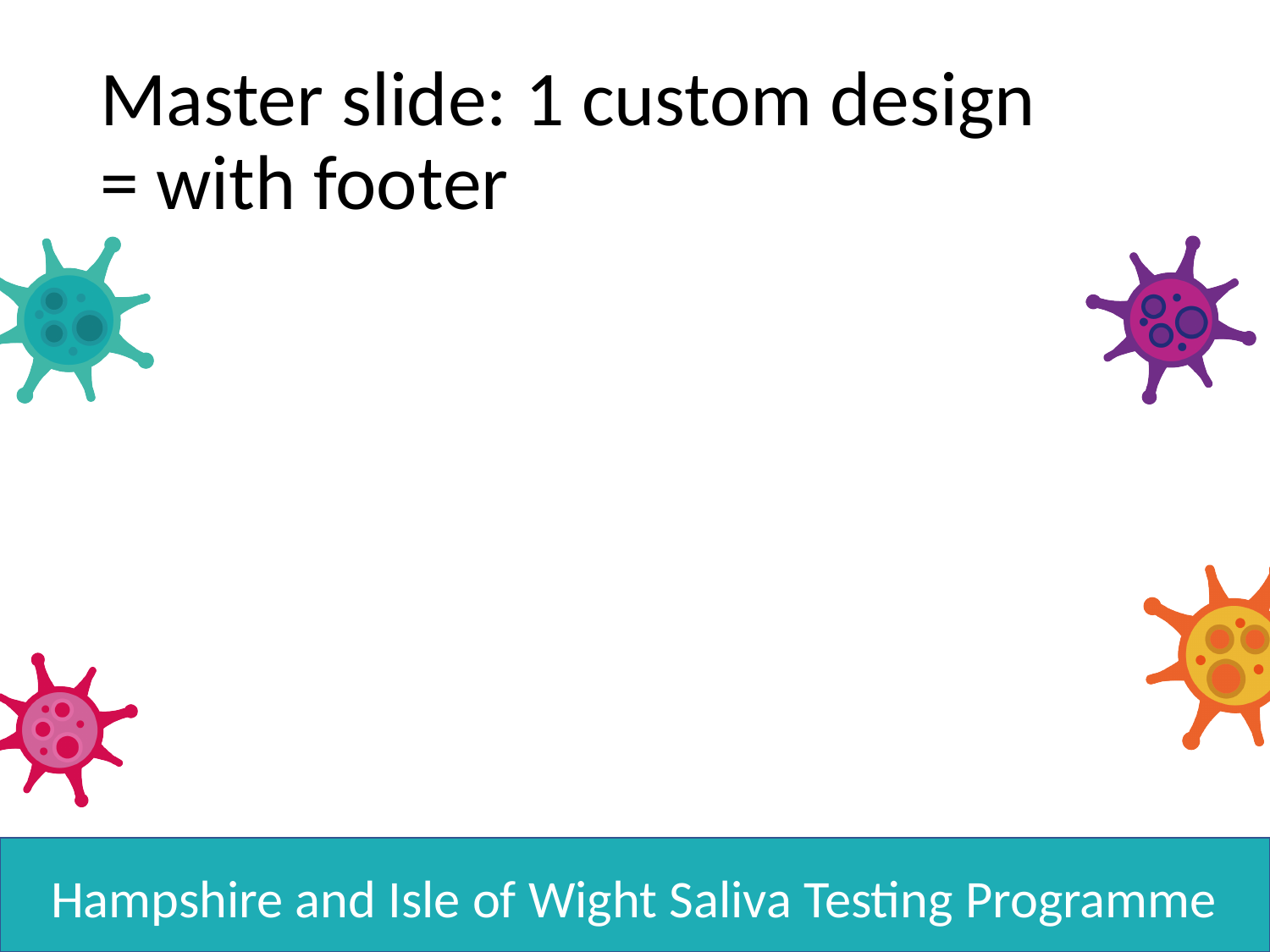

# Master slide: 1 custom design = with footer